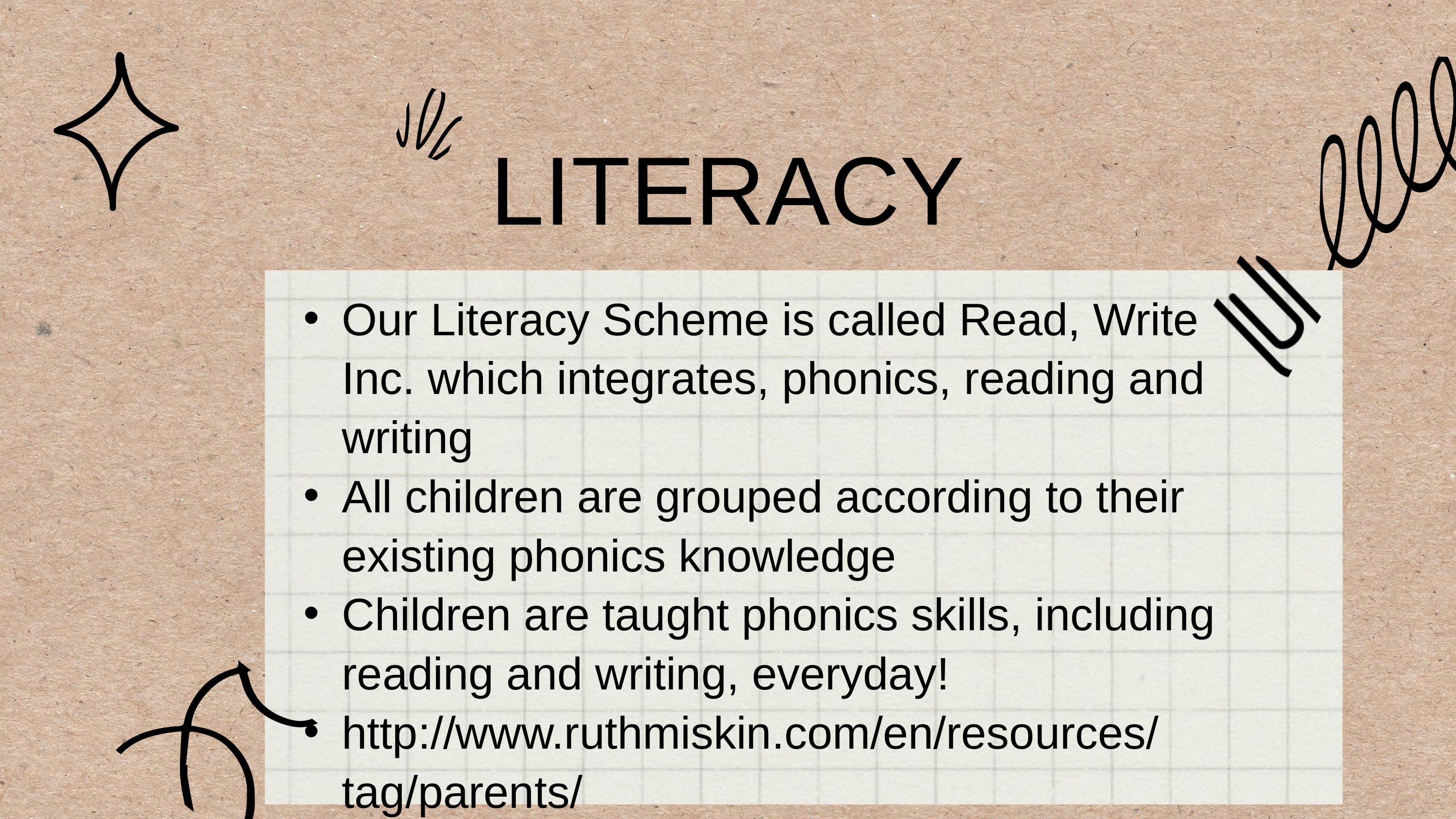

LITERACY

Our Literacy Scheme is called Read, Write Inc. which integrates, phonics, reading and writing
All children are grouped according to their existing phonics knowledge
Children are taught phonics skills, including reading and writing, everyday!
http://www.ruthmiskin.com/en/resources/tag/parents/